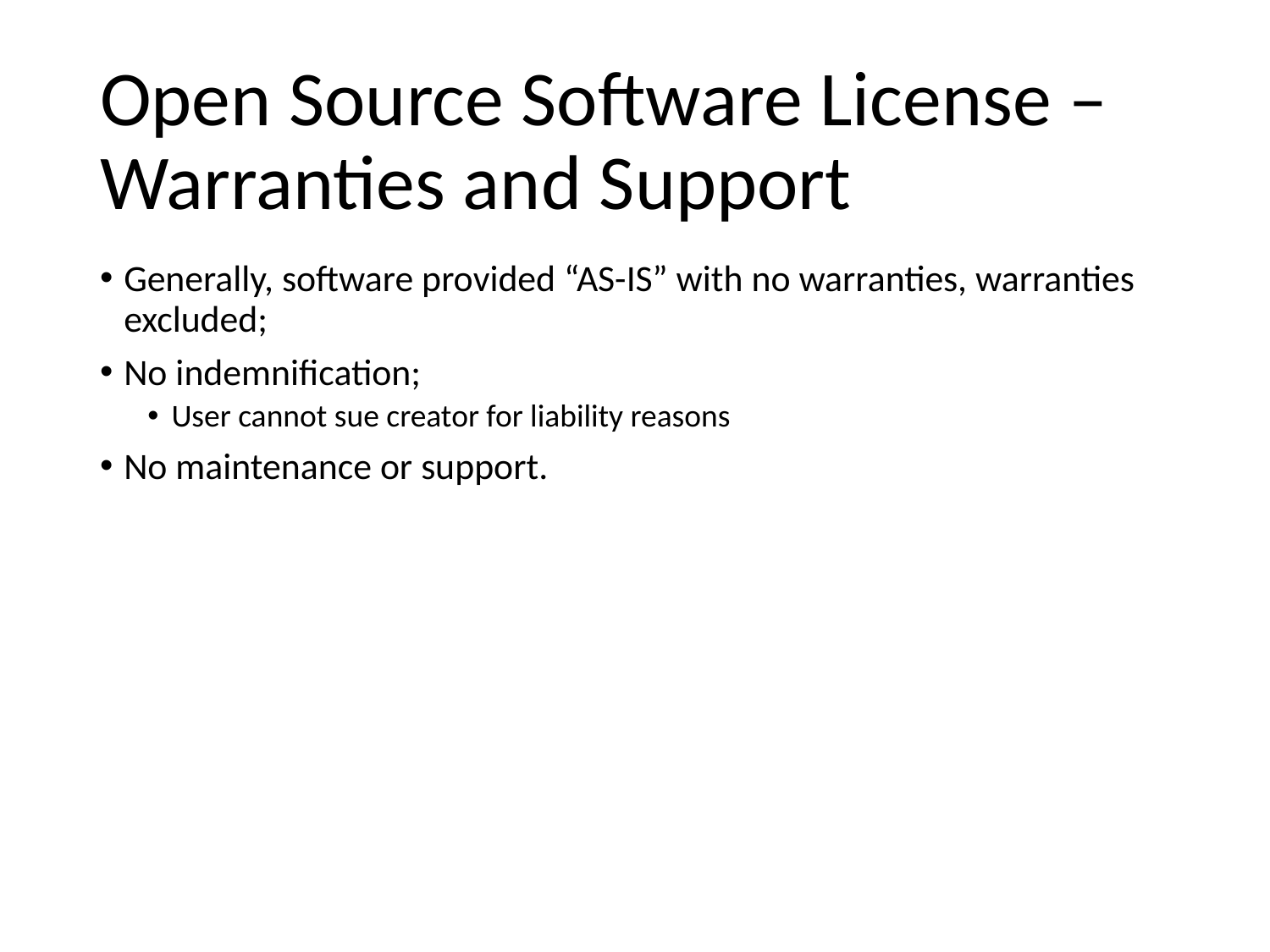

# Open Source Software License – Warranties and Support
Generally, software provided “AS-IS” with no warranties, warranties excluded;
No indemnification;
User cannot sue creator for liability reasons
No maintenance or support.